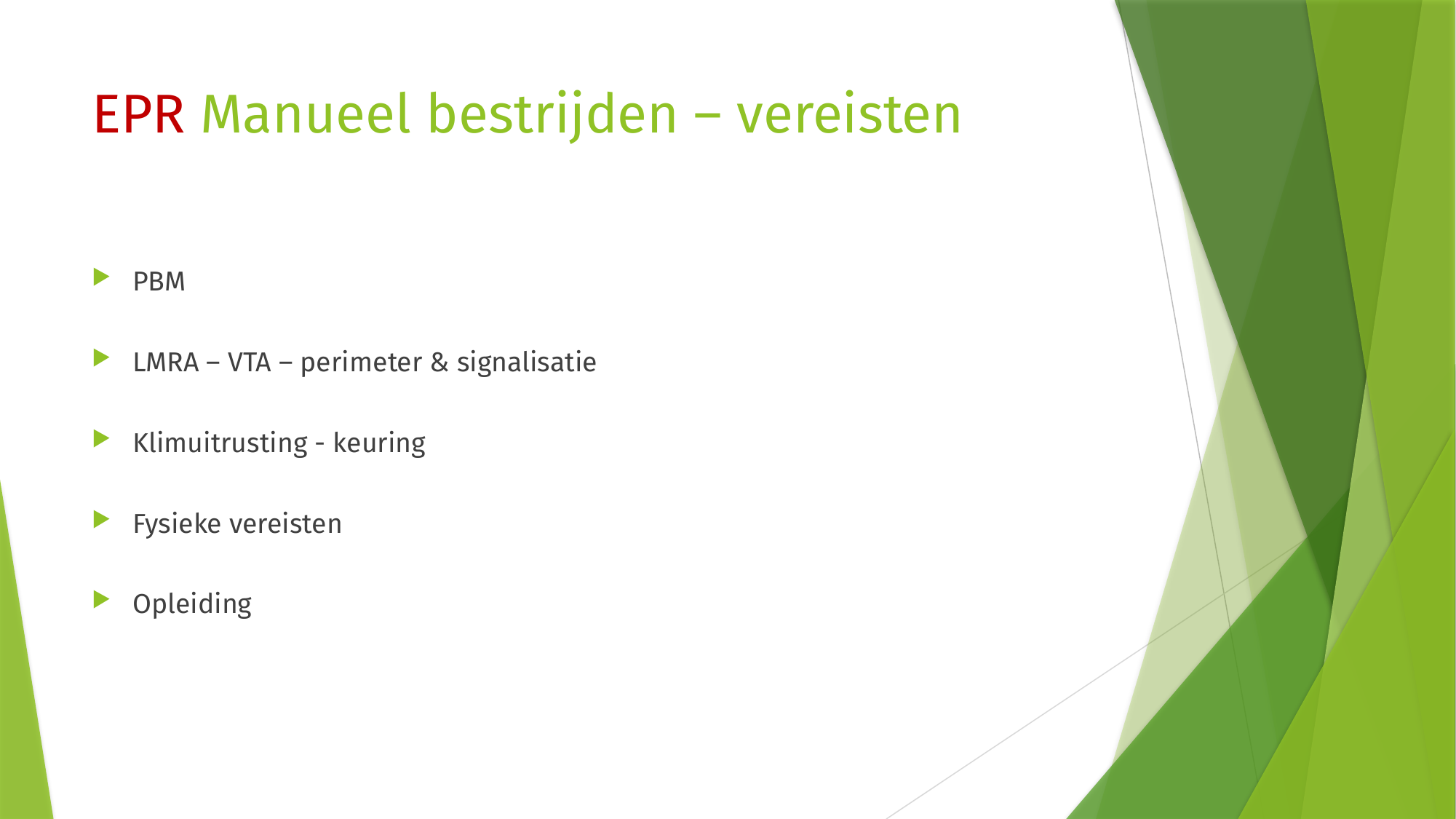

# EPR Manueel bestrijden – vereisten
PBM
LMRA – VTA – perimeter & signalisatie
Klimuitrusting - keuring
Fysieke vereisten
Opleiding